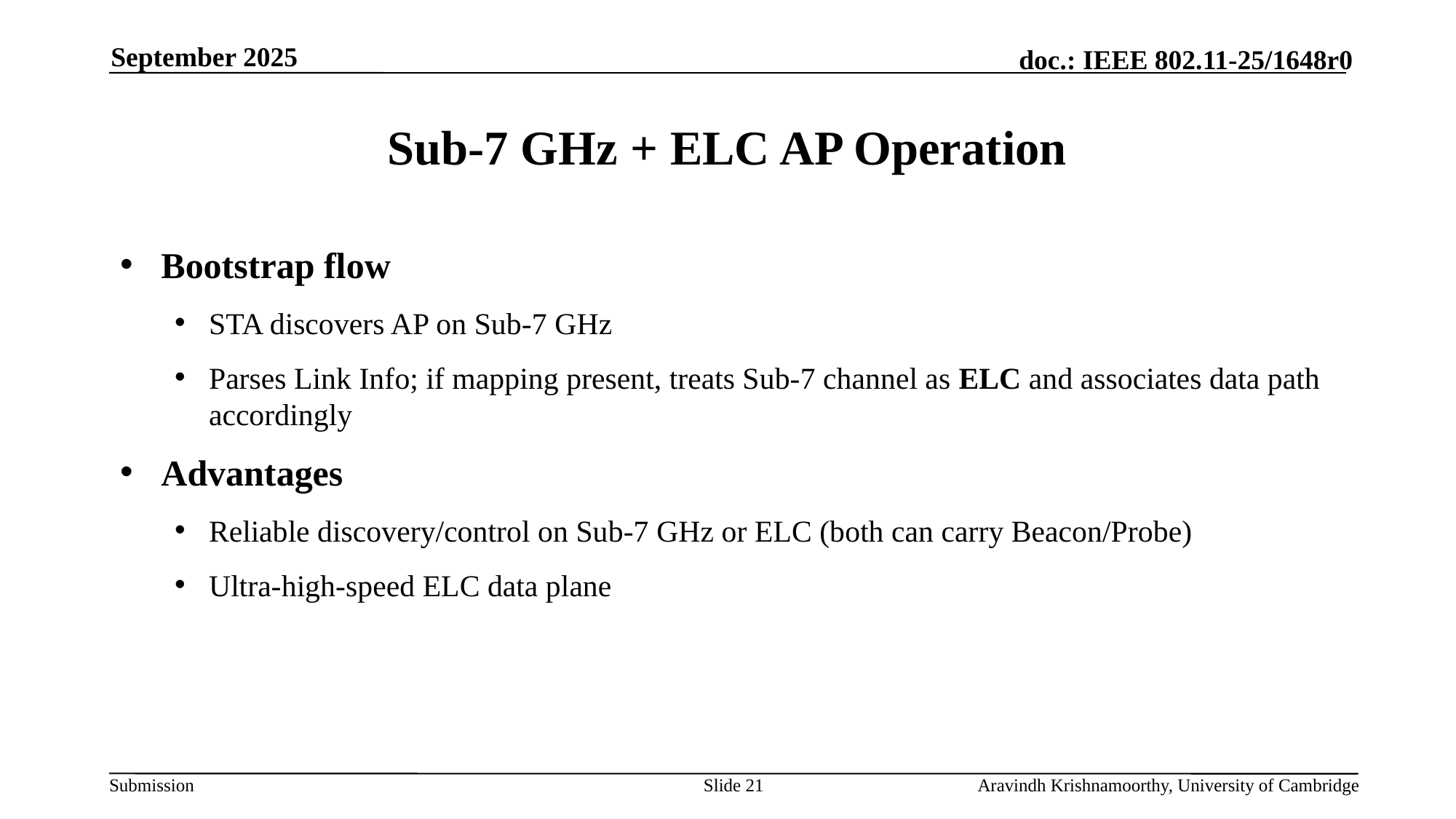

September 2025
# Sub-7 GHz + ELC AP Operation
Bootstrap flow
STA discovers AP on Sub-7 GHz
Parses Link Info; if mapping present, treats Sub-7 channel as ELC and associates data path accordingly
Advantages
Reliable discovery/control on Sub-7 GHz or ELC (both can carry Beacon/Probe)
Ultra-high-speed ELC data plane

Slide 21
Aravindh Krishnamoorthy, University of Cambridge